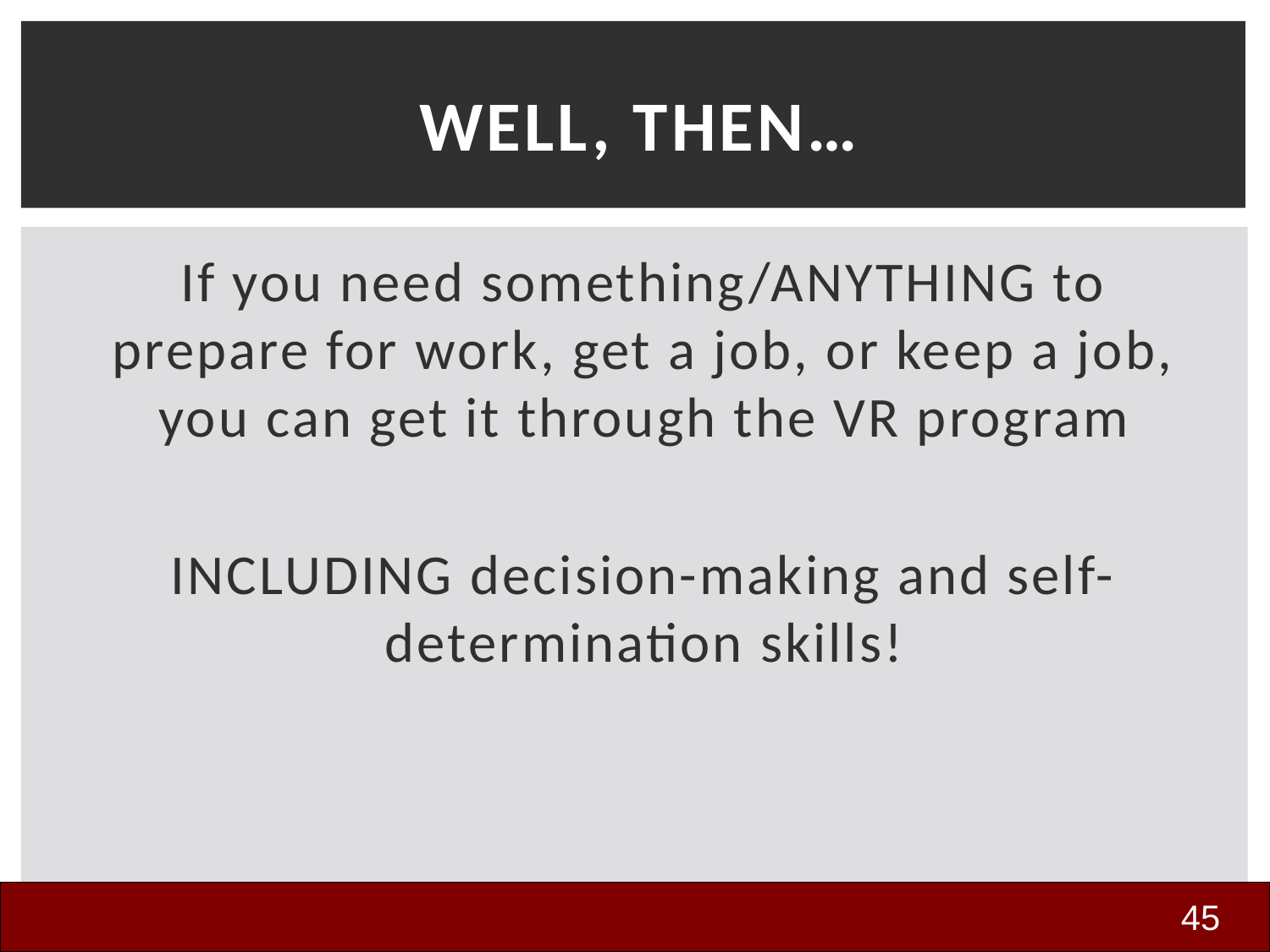

# Well, Then…
If you need something/ANYTHING to prepare for work, get a job, or keep a job, you can get it through the VR program

INCLUDING decision-making and self-determination skills!

45